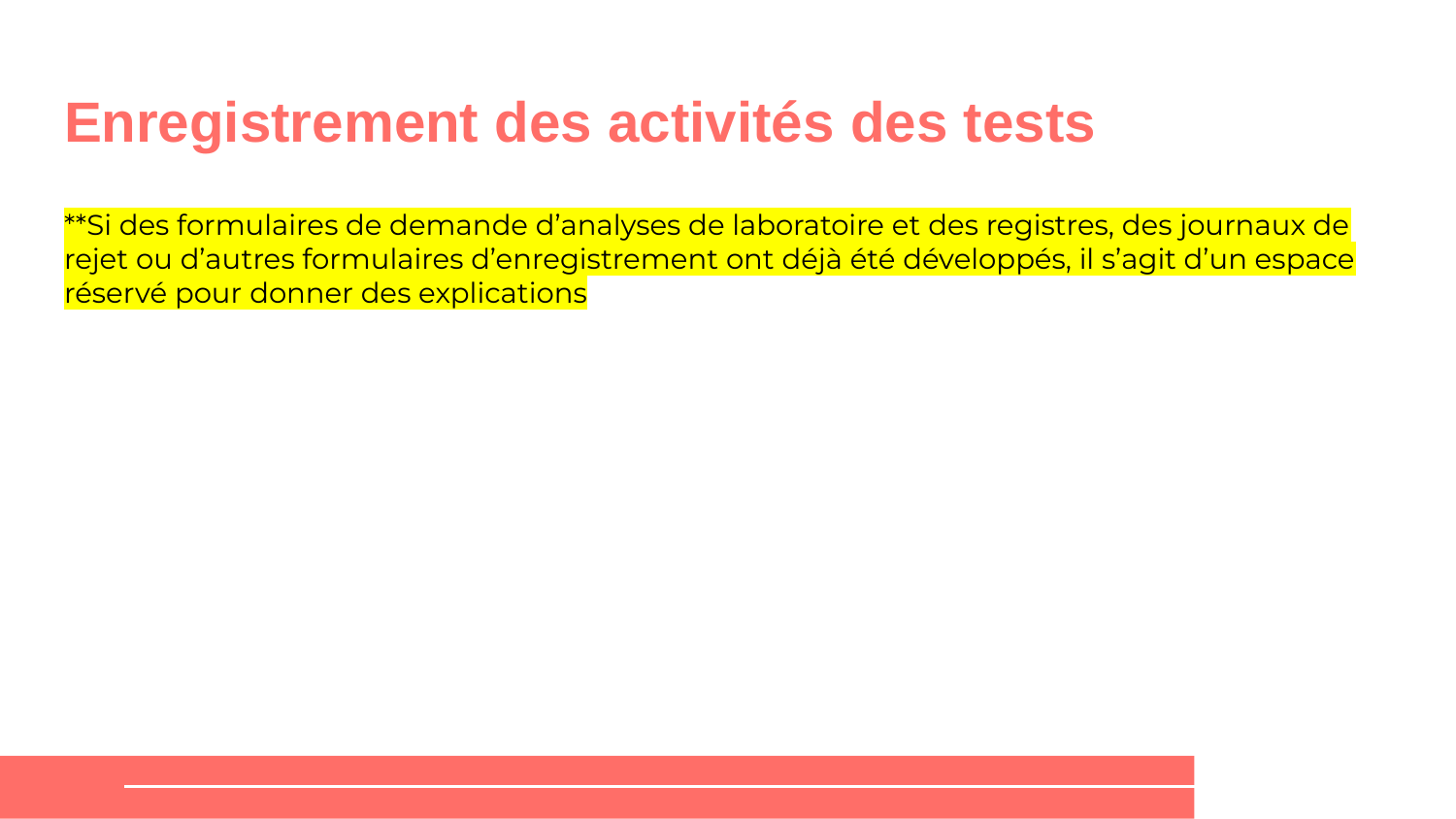

# Enregistrement des activités des tests
**Si des formulaires de demande d’analyses de laboratoire et des registres, des journaux de rejet ou d’autres formulaires d’enregistrement ont déjà été développés, il s’agit d’un espace réservé pour donner des explications